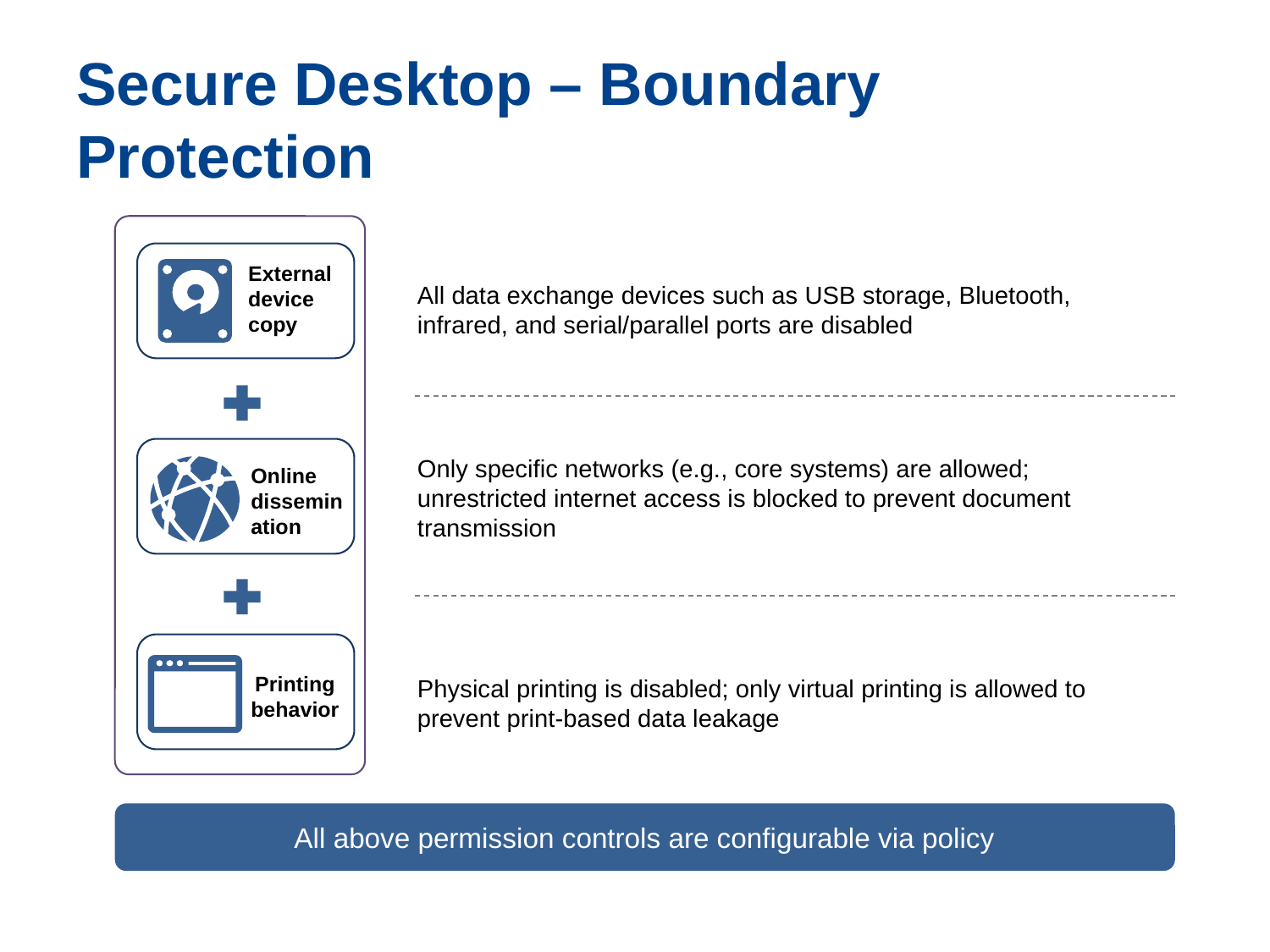

# Secure Desktop – Boundary Protection

External device copy

Online dissemination

Printing behavior
All data exchange devices such as USB storage, Bluetooth, infrared, and serial/parallel ports are disabled
Only specific networks (e.g., core systems) are allowed; unrestricted internet access is blocked to prevent document transmission
Physical printing is disabled; only virtual printing is allowed to prevent print-based data leakage
All above permission controls are configurable via policy